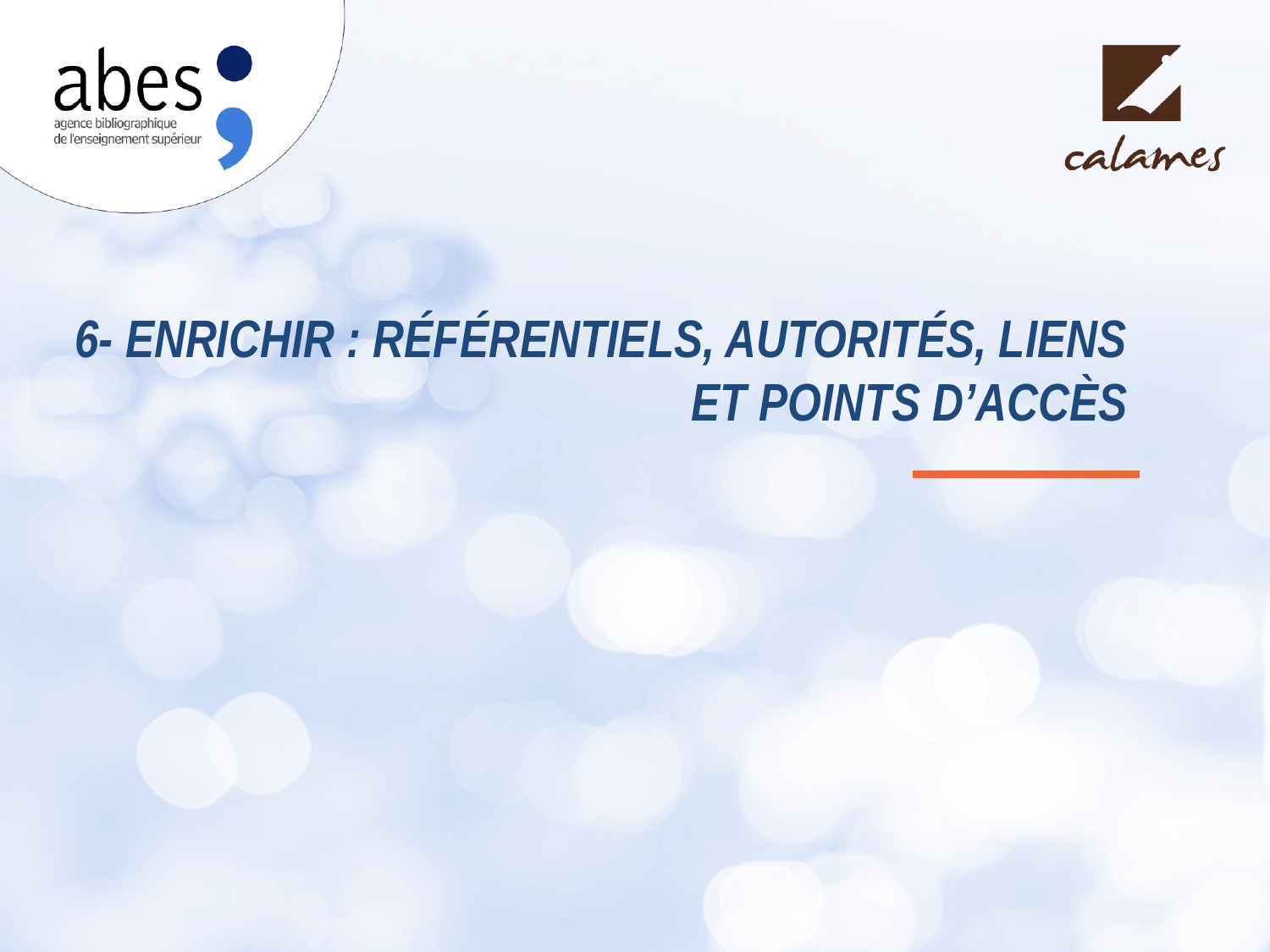

# 6- enrichir : référentiels, autorités, liens et points d’accès